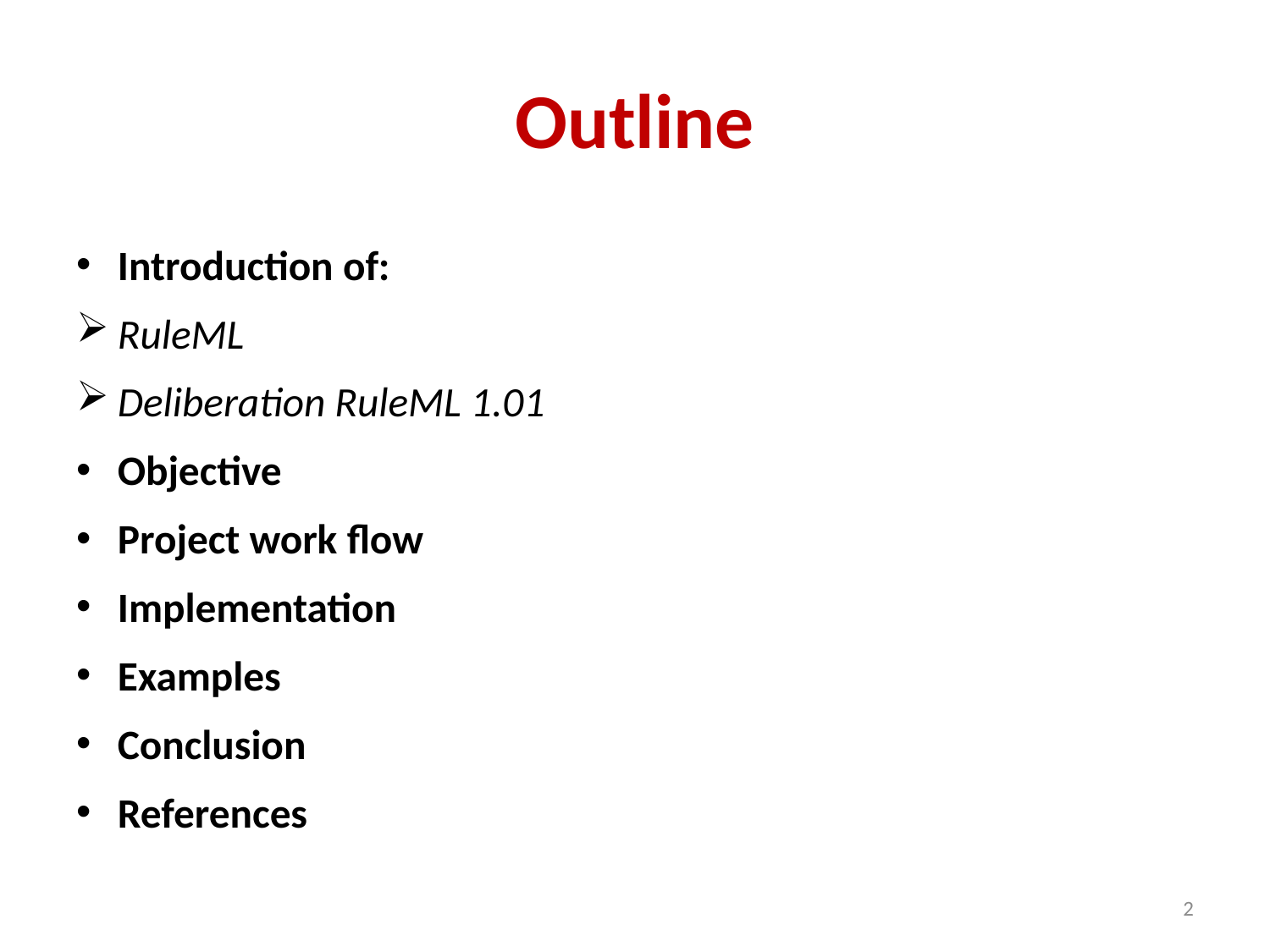

# Outline
Introduction of:
RuleML
Deliberation RuleML 1.01
Objective
Project work flow
Implementation
Examples
Conclusion
References
2